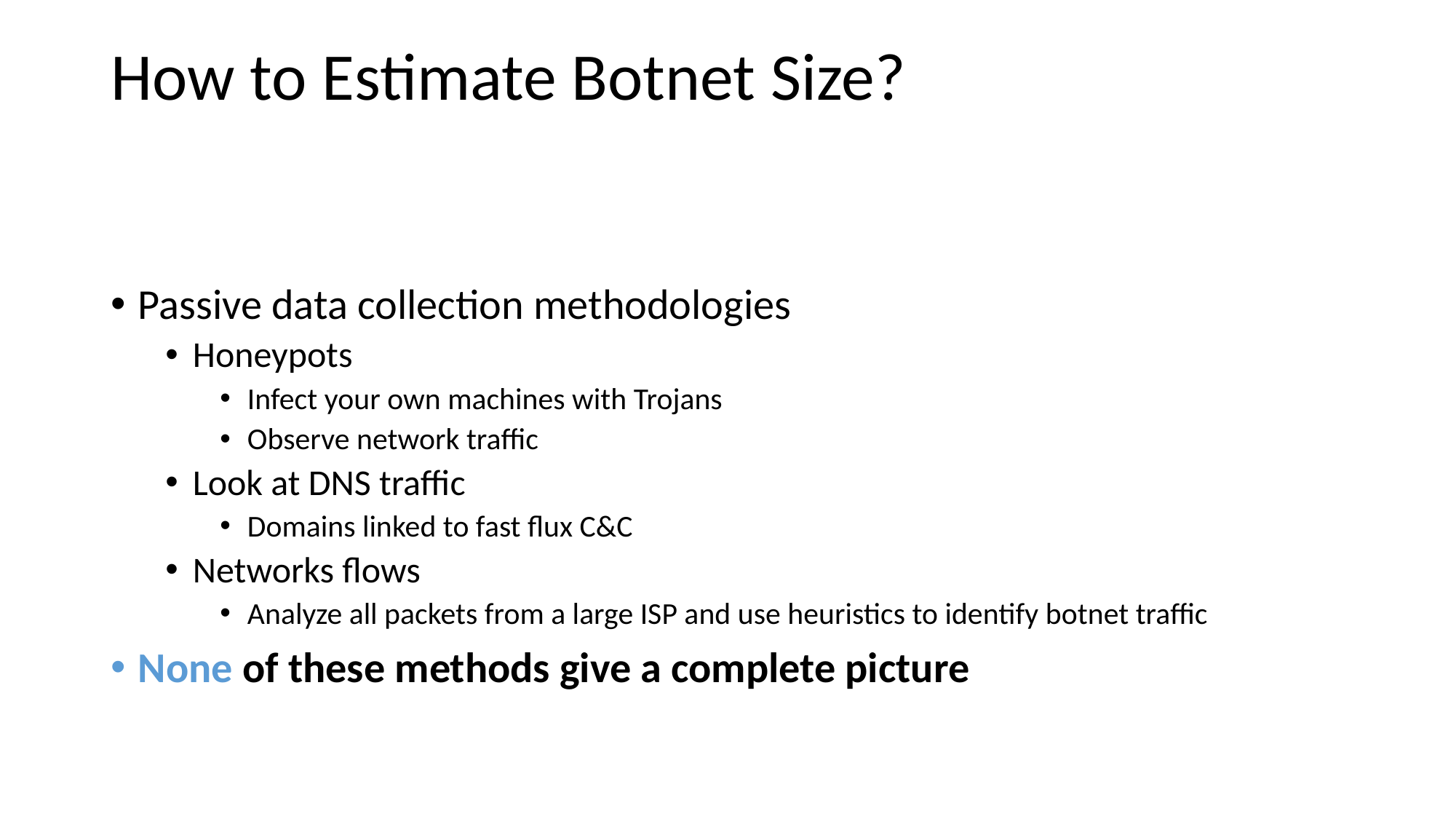

# How to Estimate Botnet Size?
Passive data collection methodologies
Honeypots
Infect your own machines with Trojans
Observe network traffic
Look at DNS traffic
Domains linked to fast flux C&C
Networks flows
Analyze all packets from a large ISP and use heuristics to identify botnet traffic
None of these methods give a complete picture